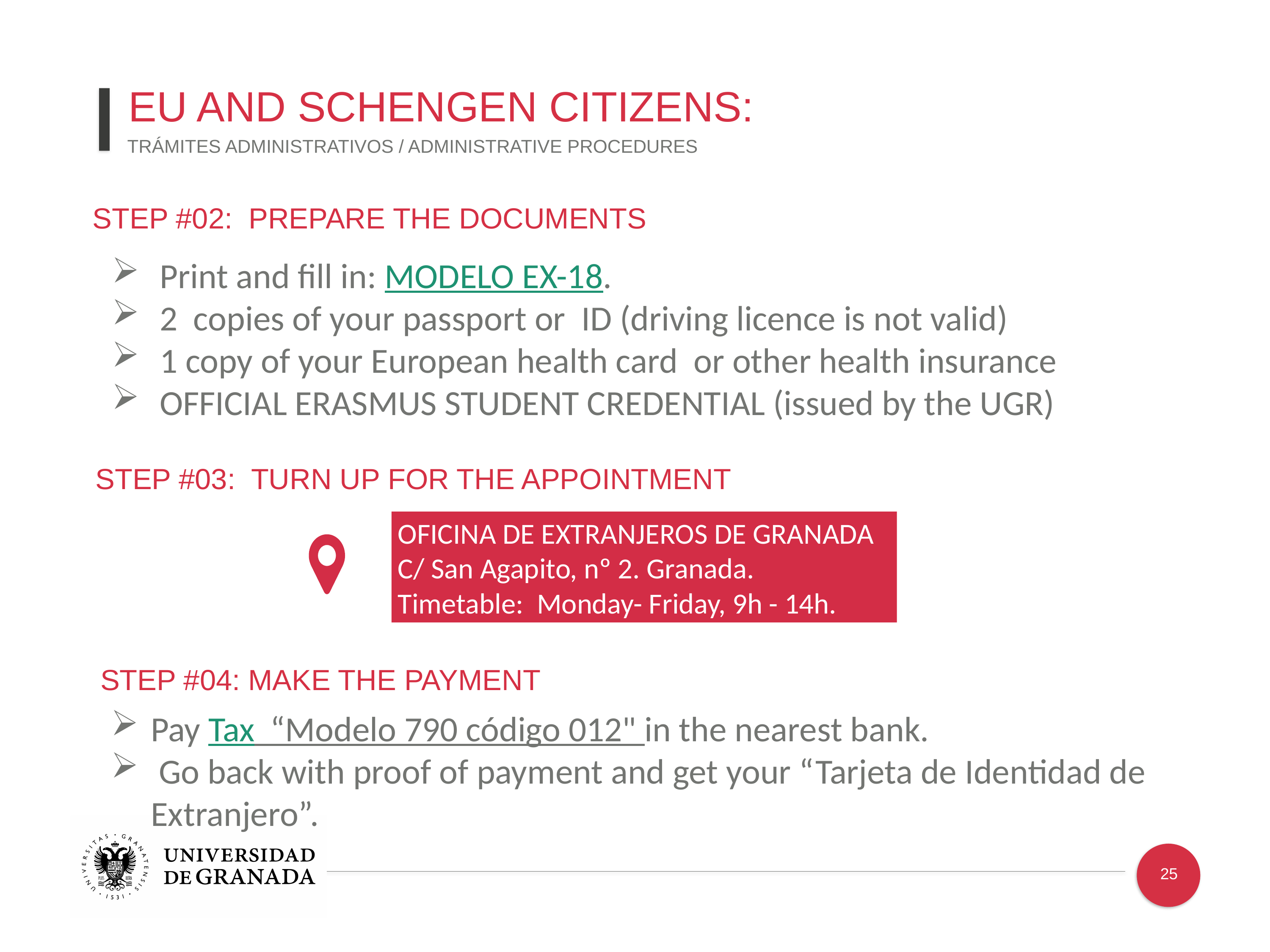

EU AND SCHENGEN CITIZENS:

TRÁMITES ADMINISTRATIVOS / ADMINISTRATIVE PROCEDURES

STEP #02:  PREPARE THE DOCUMENTS
 Print and fill in: MODELO EX-18.
2  copies of your passport or  ID (driving licence is not valid)
1 copy of your European health card  or other health insurance
OFFICIAL ERASMUS STUDENT CREDENTIAL (issued by the UGR)
STEP #03:  TURN UP FOR THE APPOINTMENT
OFICINA DE EXTRANJEROS DE GRANADA
C/ San Agapito, nº 2. Granada.
Timetable:  Monday- Friday, 9h - 14h.

STEP #04: MAKE THE PAYMENT
Pay Tax  “Modelo 790 código 012" in the nearest bank.
 Go back with proof of payment and get your “Tarjeta de Identidad de Extranjero”.